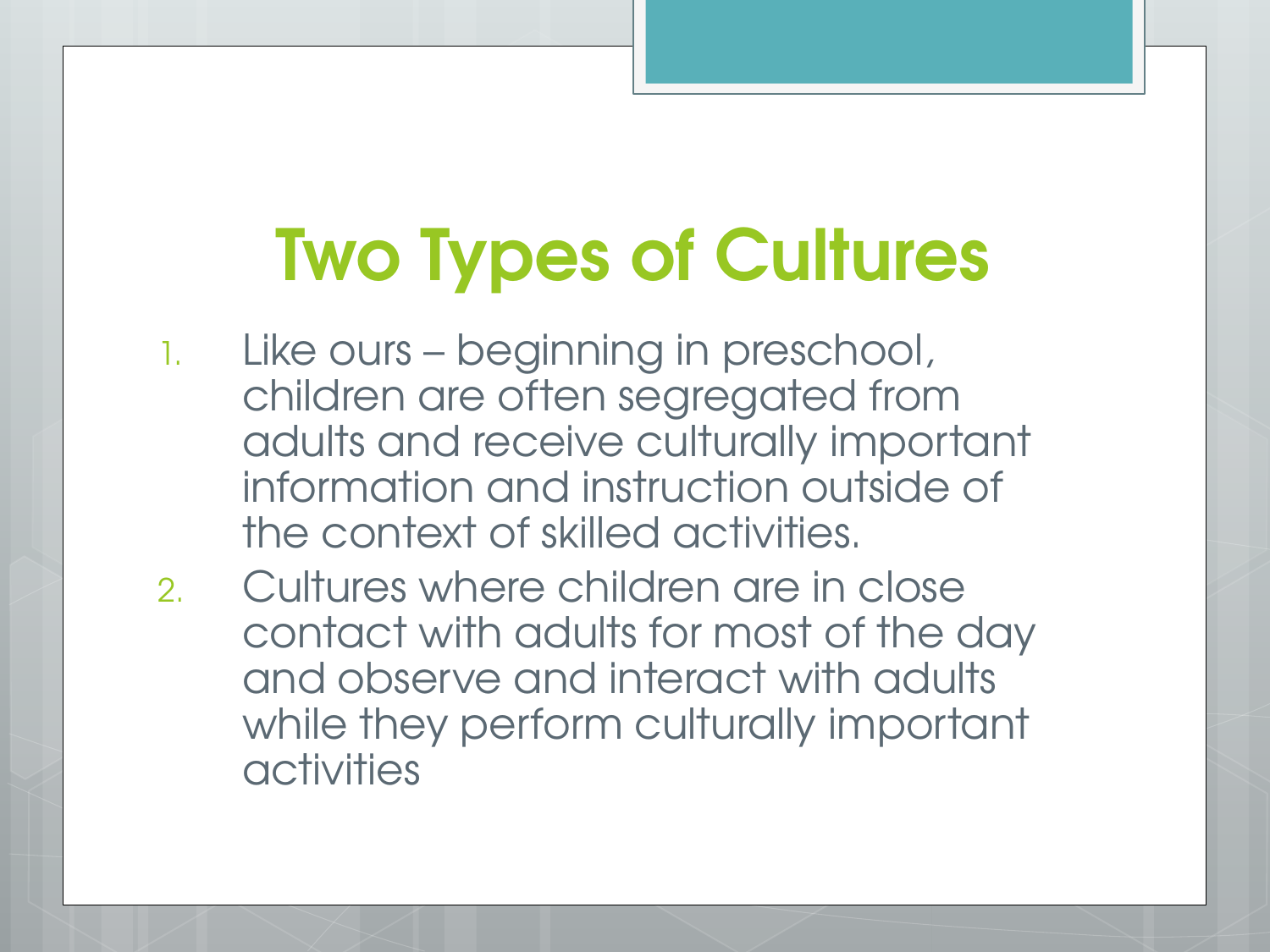

# Two Types of Cultures
Like ours – beginning in preschool, children are often segregated from adults and receive culturally important information and instruction outside of the context of skilled activities.
Cultures where children are in close contact with adults for most of the day and observe and interact with adults while they perform culturally important activities